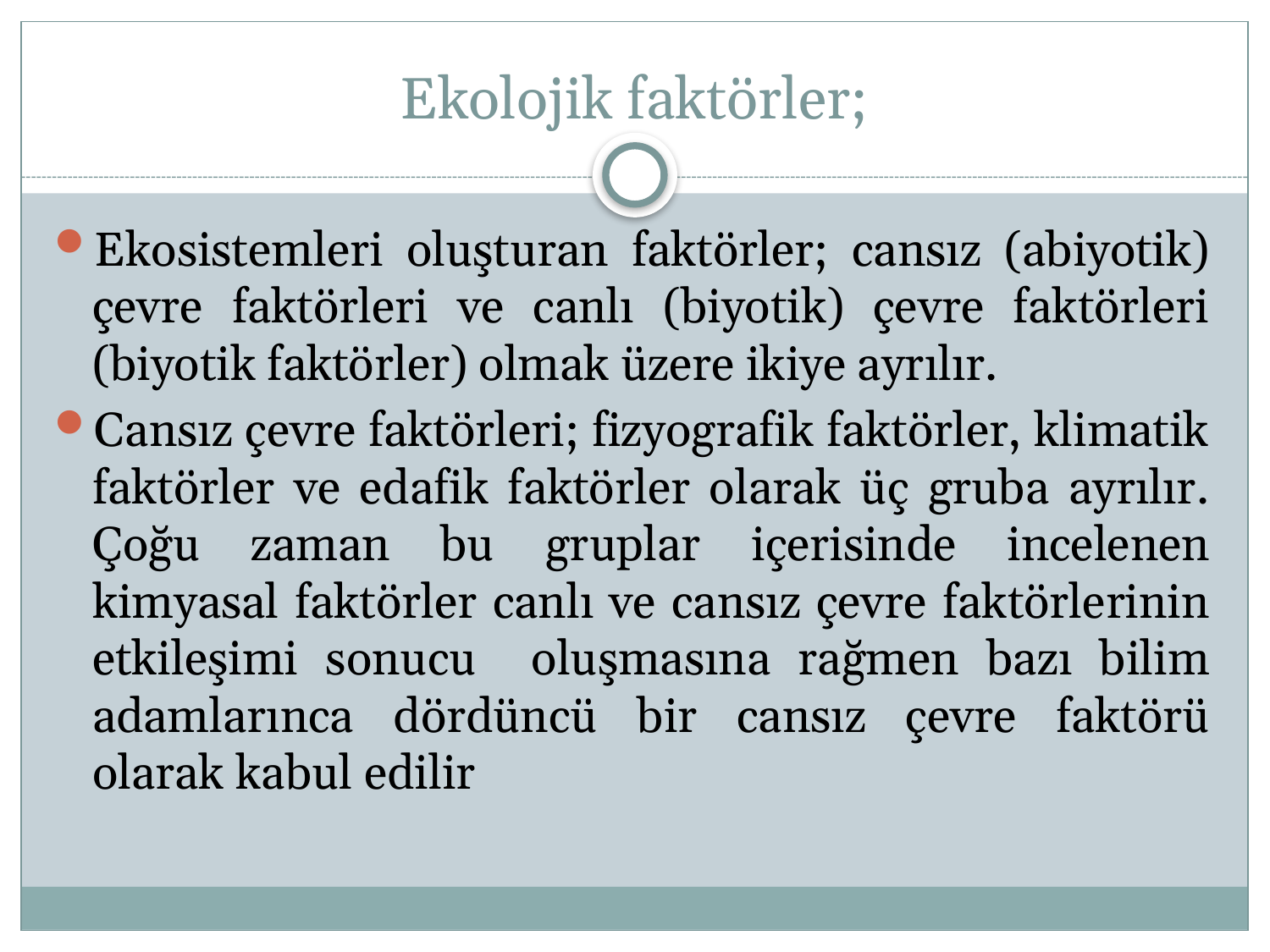

# Ekolojik faktörler;
Ekosistemleri oluşturan faktörler; cansız (abiyotik) çevre faktörleri ve canlı (biyotik) çevre faktörleri (biyotik faktörler) olmak üzere ikiye ayrılır.
Cansız çevre faktörleri; fizyografik faktörler, klimatik faktörler ve edafik faktörler olarak üç gruba ayrılır. Çoğu zaman bu gruplar içerisinde incelenen kimyasal faktörler canlı ve cansız çevre faktörlerinin etkileşimi sonucu  oluşmasına rağmen bazı bilim adamlarınca dördüncü bir cansız çevre faktörü olarak kabul edilir